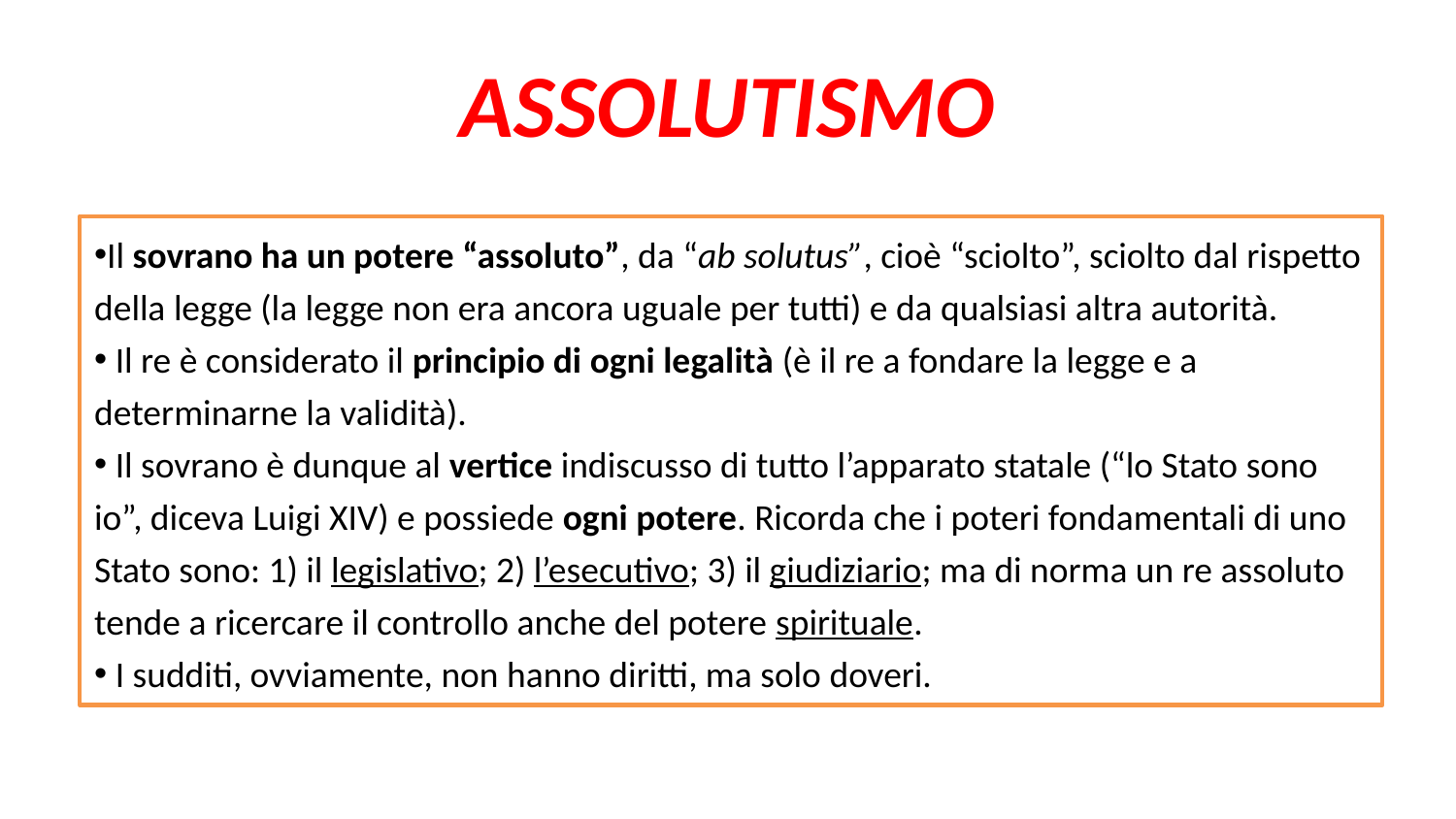

# ASSOLUTISMO
Il sovrano ha un potere “assoluto”, da “ab solutus”, cioè “sciolto”, sciolto dal rispetto della legge (la legge non era ancora uguale per tutti) e da qualsiasi altra autorità.
 Il re è considerato il principio di ogni legalità (è il re a fondare la legge e a determinarne la validità).
 Il sovrano è dunque al vertice indiscusso di tutto l’apparato statale (“lo Stato sono io”, diceva Luigi XIV) e possiede ogni potere. Ricorda che i poteri fondamentali di uno Stato sono: 1) il legislativo; 2) l’esecutivo; 3) il giudiziario; ma di norma un re assoluto tende a ricercare il controllo anche del potere spirituale.
 I sudditi, ovviamente, non hanno diritti, ma solo doveri.